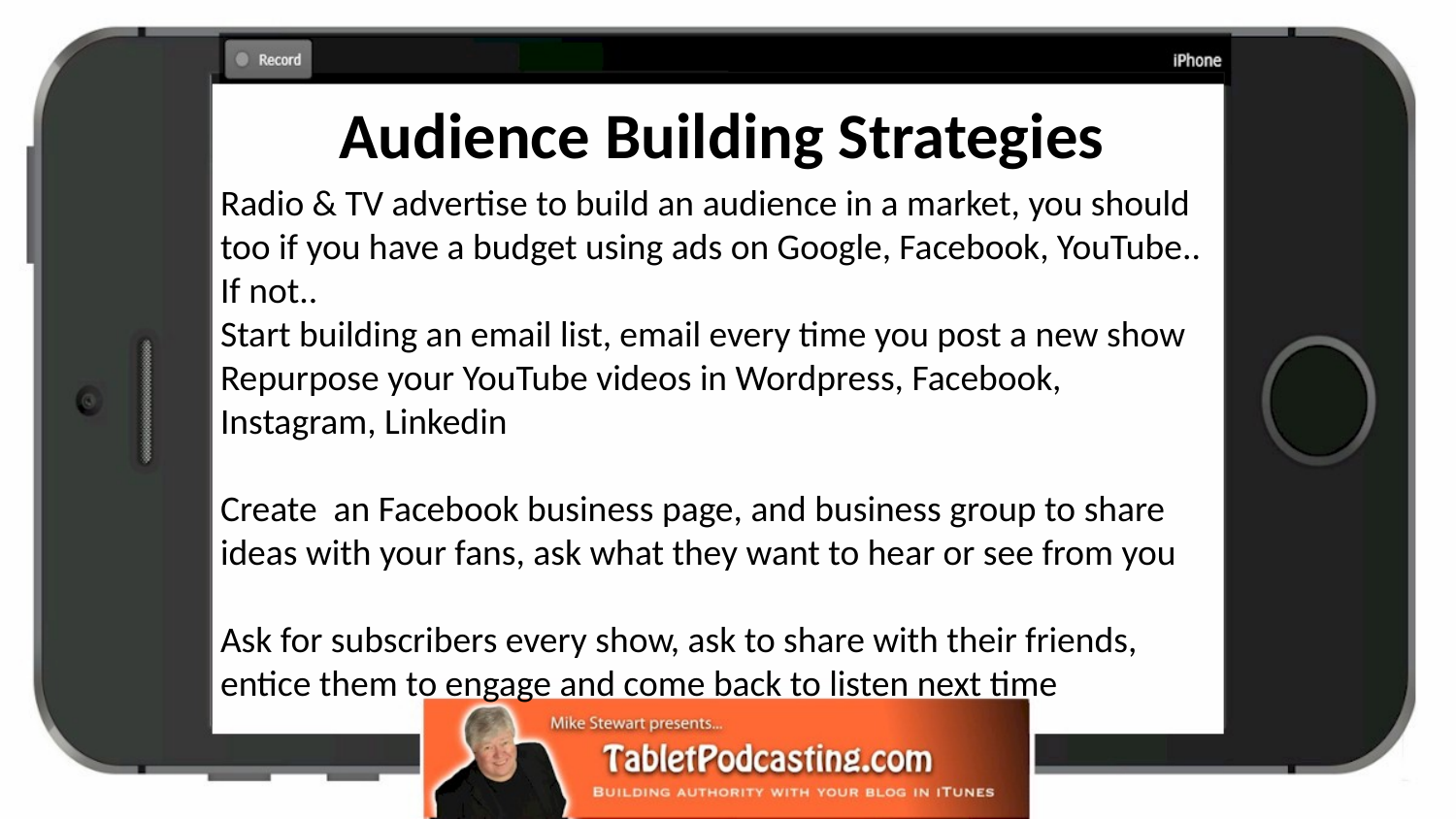

# Audience Building Strategies
Radio & TV advertise to build an audience in a market, you should too if you have a budget using ads on Google, Facebook, YouTube.. If not..
Start building an email list, email every time you post a new show
Repurpose your YouTube videos in Wordpress, Facebook, Instagram, Linkedin
Create  an Facebook business page, and business group to share ideas with your fans, ask what they want to hear or see from you

Ask for subscribers every show, ask to share with their friends, entice them to engage and come back to listen next time